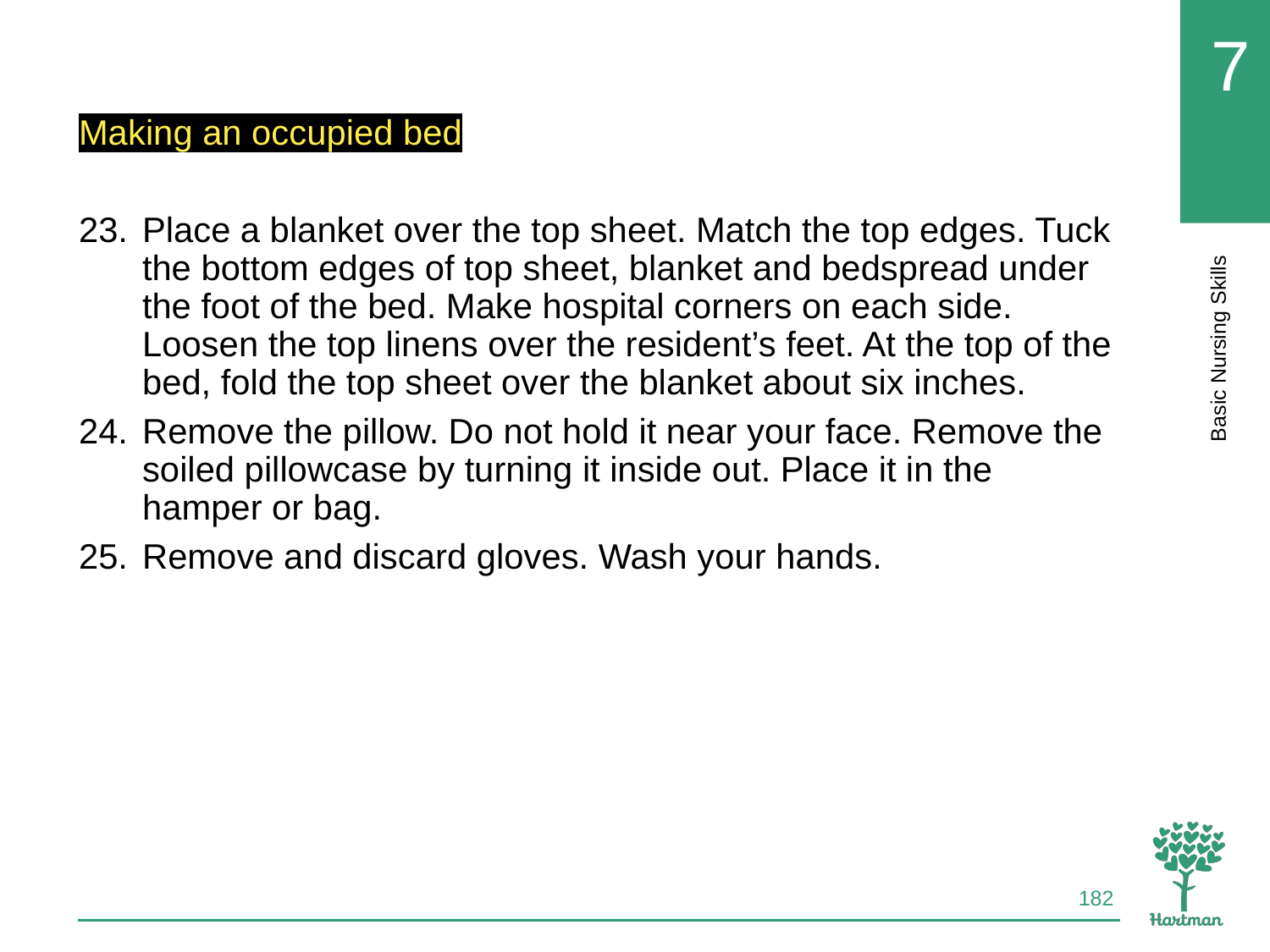

# LO8, content 15
Making an occupied bed

Place a blanket over the top sheet. Match the top edges. Tuck the bottom edges of top sheet, blanket and bedspread under the foot of the bed. Make hospital corners on each side. Loosen the top linens over the resident’s feet. At the top of the bed, fold the top sheet over the blanket about six inches.
Remove the pillow. Do not hold it near your face. Remove the soiled pillowcase by turning it inside out. Place it in the hamper or bag.
Remove and discard gloves. Wash your hands.

182